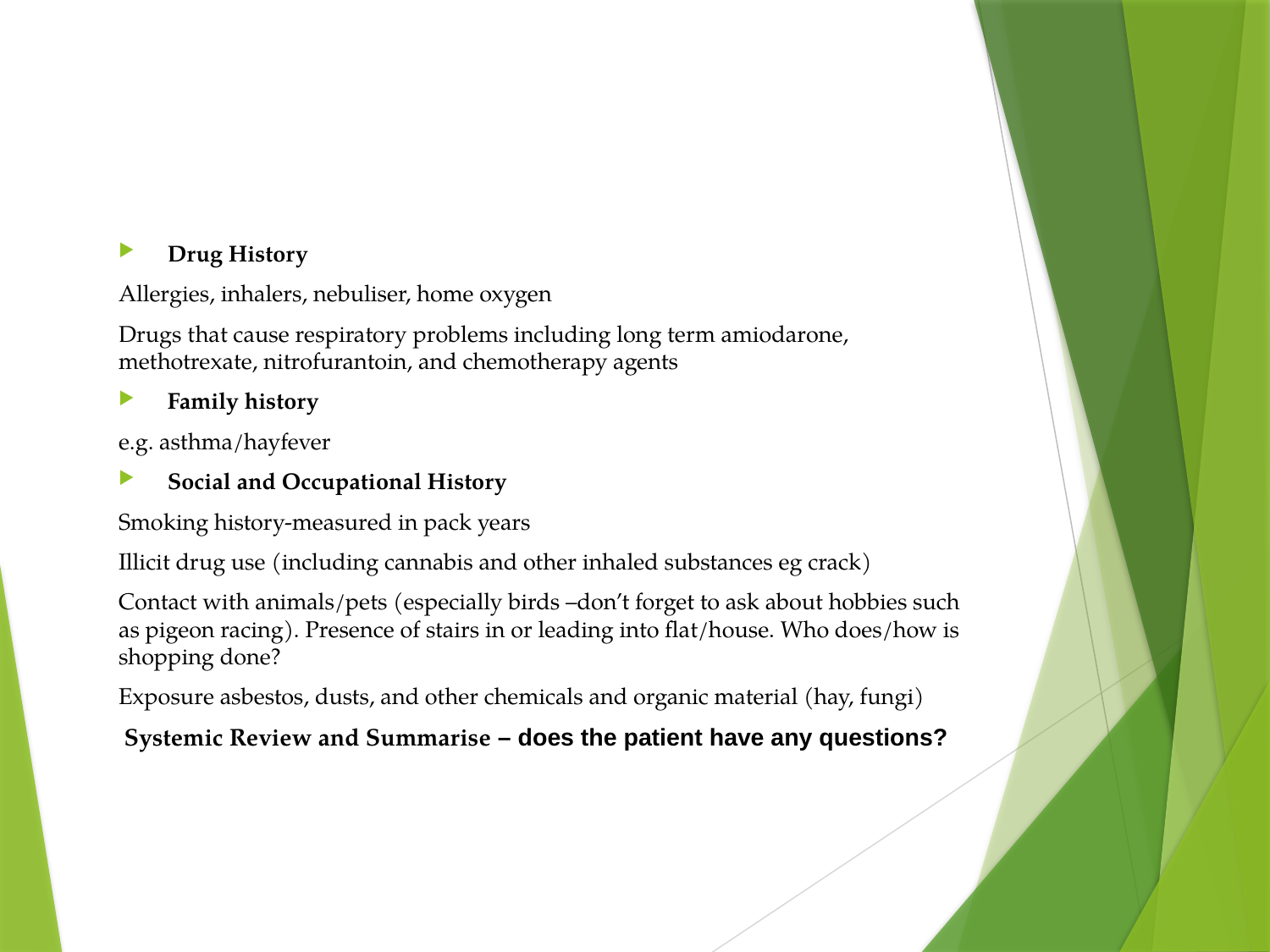

#
Drug History
Allergies, inhalers, nebuliser, home oxygen
Drugs that cause respiratory problems including long term amiodarone, methotrexate, nitrofurantoin, and chemotherapy agents
Family history
e.g. asthma/hayfever
Social and Occupational History
Smoking history-measured in pack years
Illicit drug use (including cannabis and other inhaled substances eg crack)
Contact with animals/pets (especially birds –don’t forget to ask about hobbies such as pigeon racing). Presence of stairs in or leading into flat/house. Who does/how is shopping done?
Exposure asbestos, dusts, and other chemicals and organic material (hay, fungi)
 Systemic Review and Summarise – does the patient have any questions?